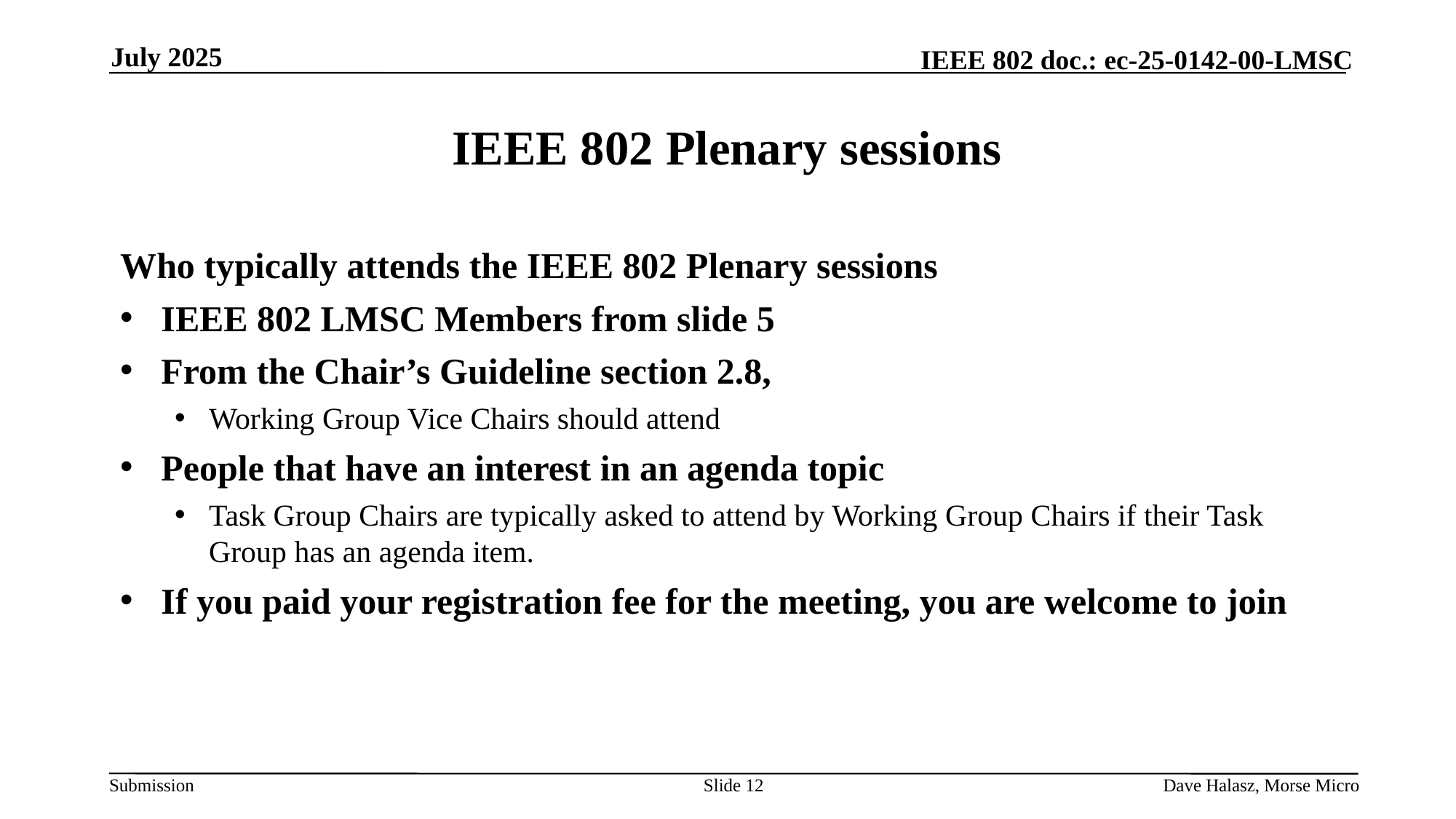

July 2025
# IEEE 802 Plenary sessions
Who typically attends the IEEE 802 Plenary sessions
IEEE 802 LMSC Members from slide 5
From the Chair’s Guideline section 2.8,
Working Group Vice Chairs should attend
People that have an interest in an agenda topic
Task Group Chairs are typically asked to attend by Working Group Chairs if their Task Group has an agenda item.
If you paid your registration fee for the meeting, you are welcome to join
Slide 12
Dave Halasz, Morse Micro